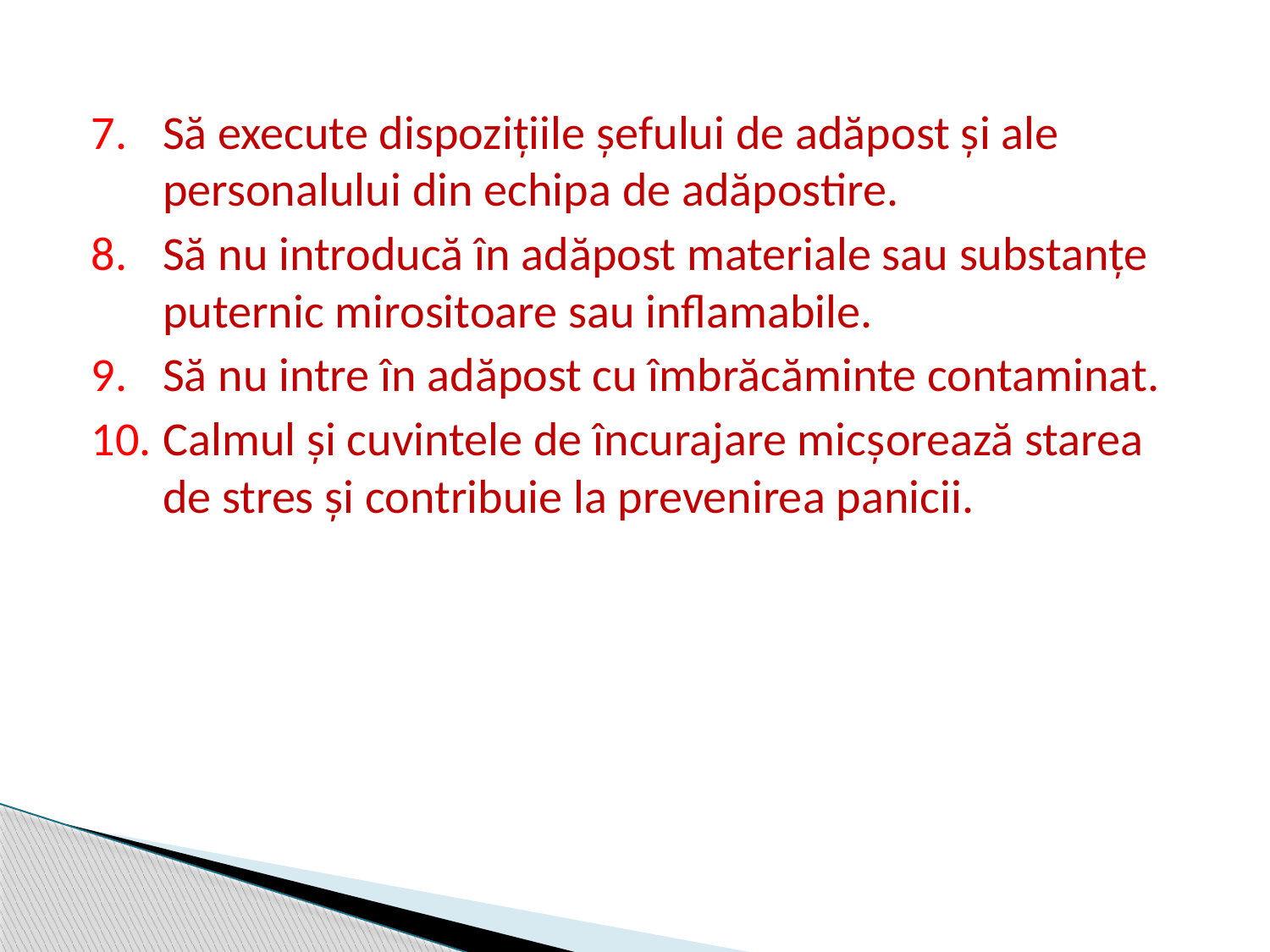

Să execute dispoziţiile şefului de adăpost şi ale personalului din echipa de adăpostire.
Să nu introducă în adăpost materiale sau substanţe puternic mirositoare sau inflamabile.
Să nu intre în adăpost cu îmbrăcăminte contaminat.
Calmul şi cuvintele de încurajare micşorează starea de stres şi contribuie la prevenirea panicii.